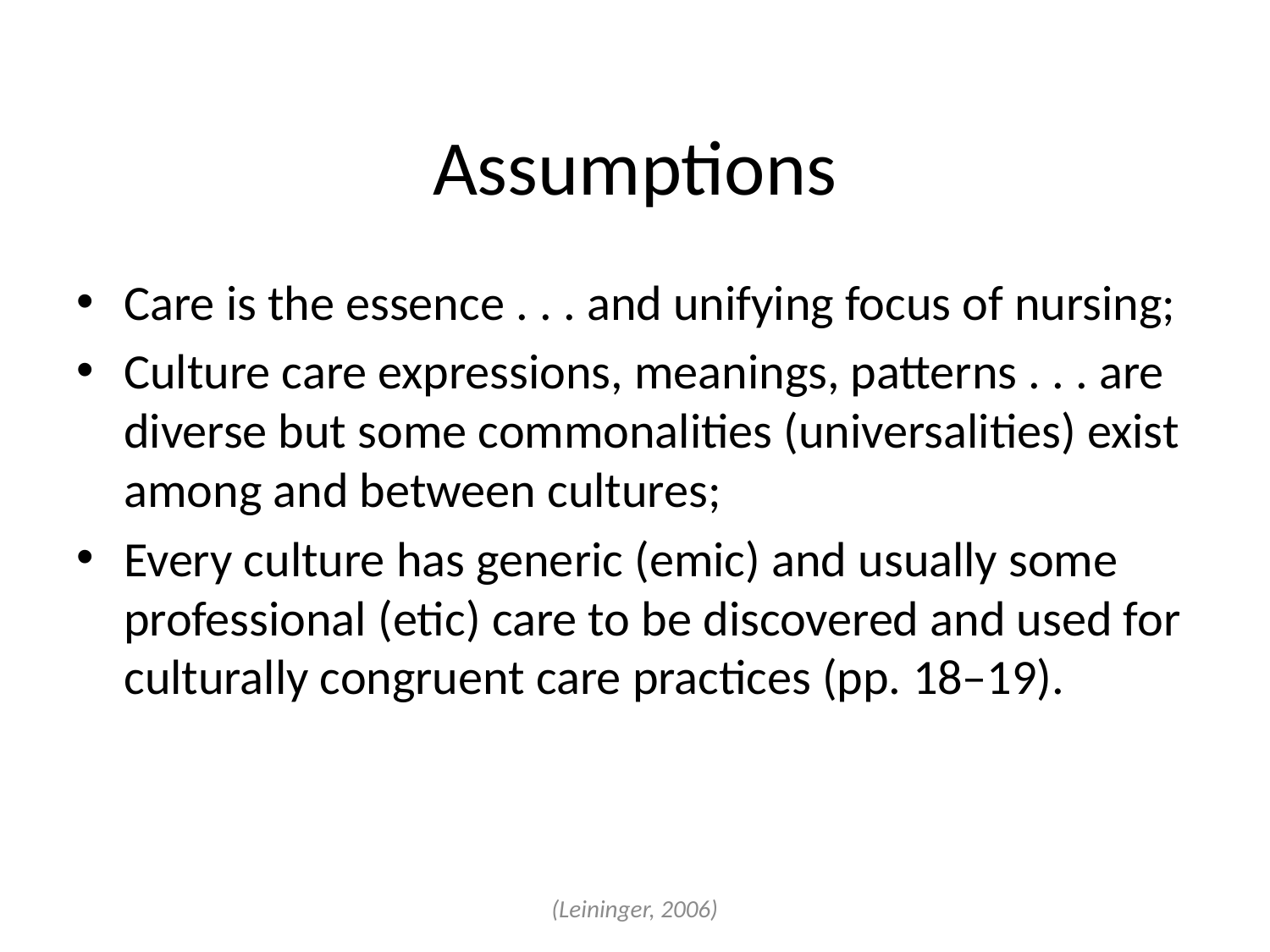

# Assumptions
Care is the essence . . . and unifying focus of nursing;
Culture care expressions, meanings, patterns . . . are diverse but some commonalities (universalities) exist among and between cultures;
Every culture has generic (emic) and usually some professional (etic) care to be discovered and used for culturally congruent care practices (pp. 18–19).
(Leininger, 2006)